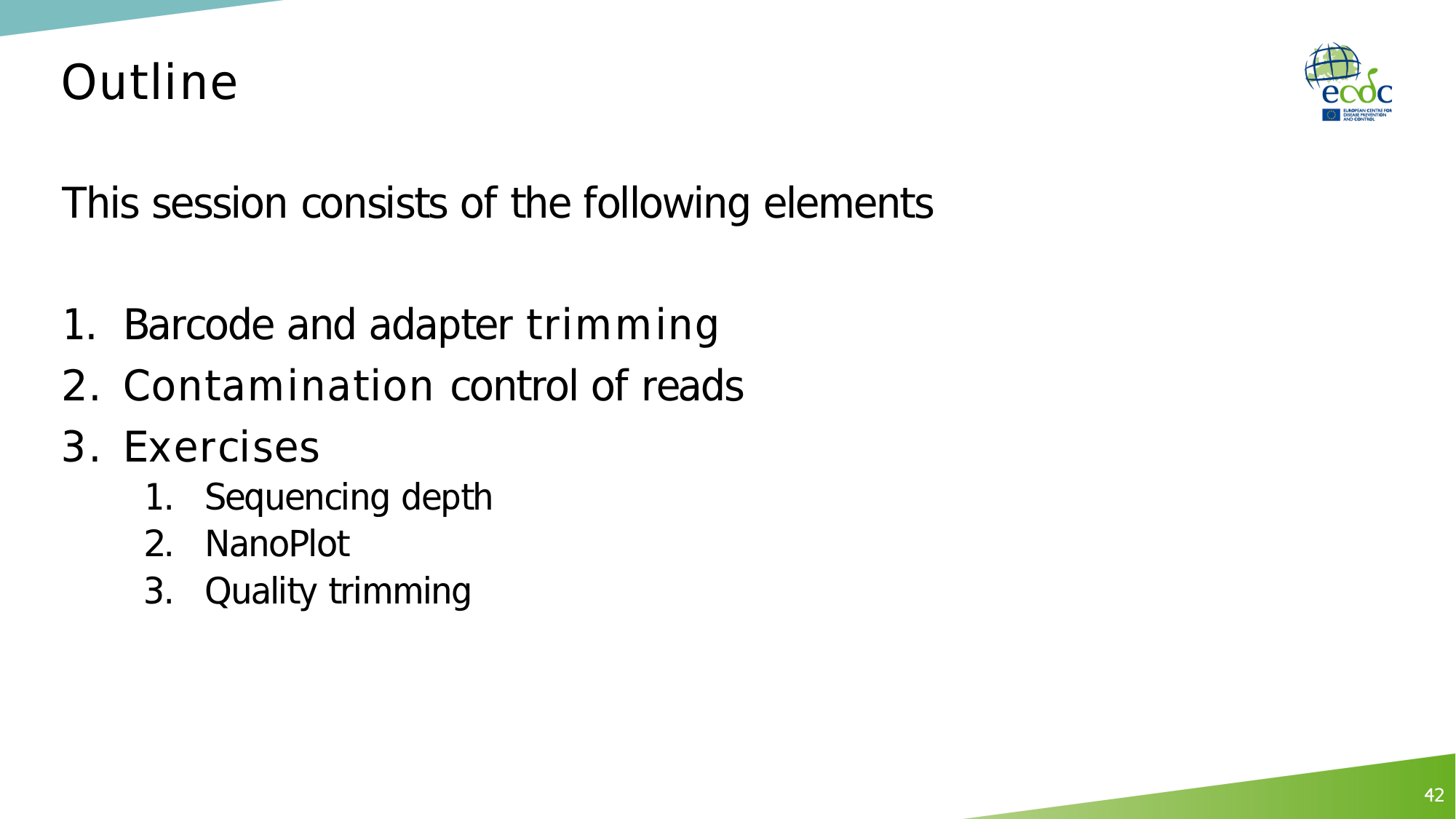

# Outline
This session consists of the following elements

Barcode and adapter trimming
Contamination control of reads
Exercises
Sequencing depth
NanoPlot
Quality trimming
42